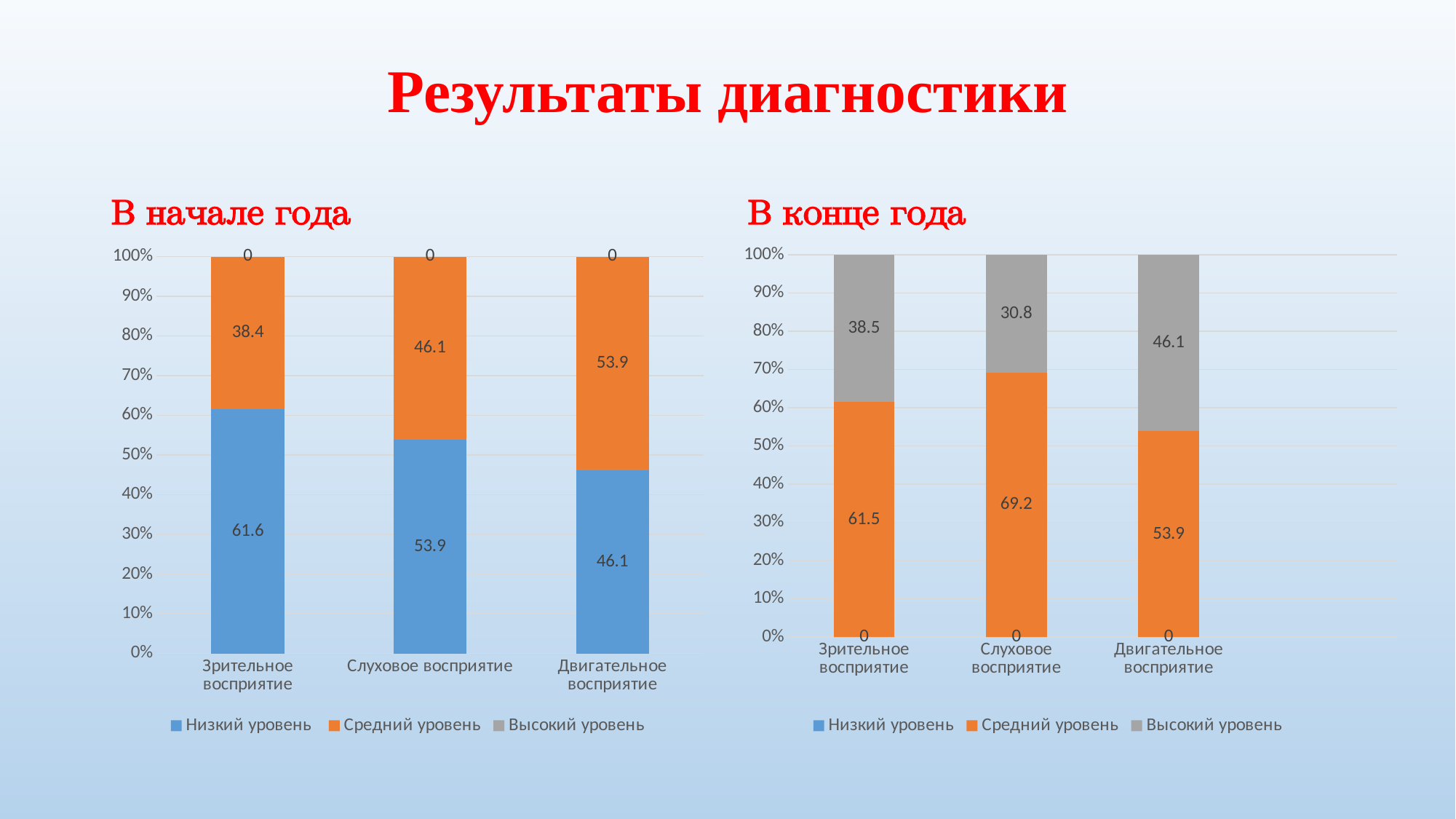

# Результаты диагностики
В начале года
В конце года

### Chart

| Category | Низкий уровень  | Средний уровень | Высокий уровень |
|---|---|---|---|
| Зрительное восприятие | 61.6 | 38.4 | 0.0 |
| Слуховое восприятие | 53.9 | 46.1 | 0.0 |
| Двигательное восприятие | 46.1 | 53.9 | 0.0 |

### Chart

| Category | Низкий уровень | Средний уровень | Высокий уровень |
|---|---|---|---|
| Зрительное восприятие | 0.0 | 61.5 | 38.5 |
| Слуховое восприятие | 0.0 | 69.2 | 30.8 |
| Двигательное восприятие | 0.0 | 53.9 | 46.1 |